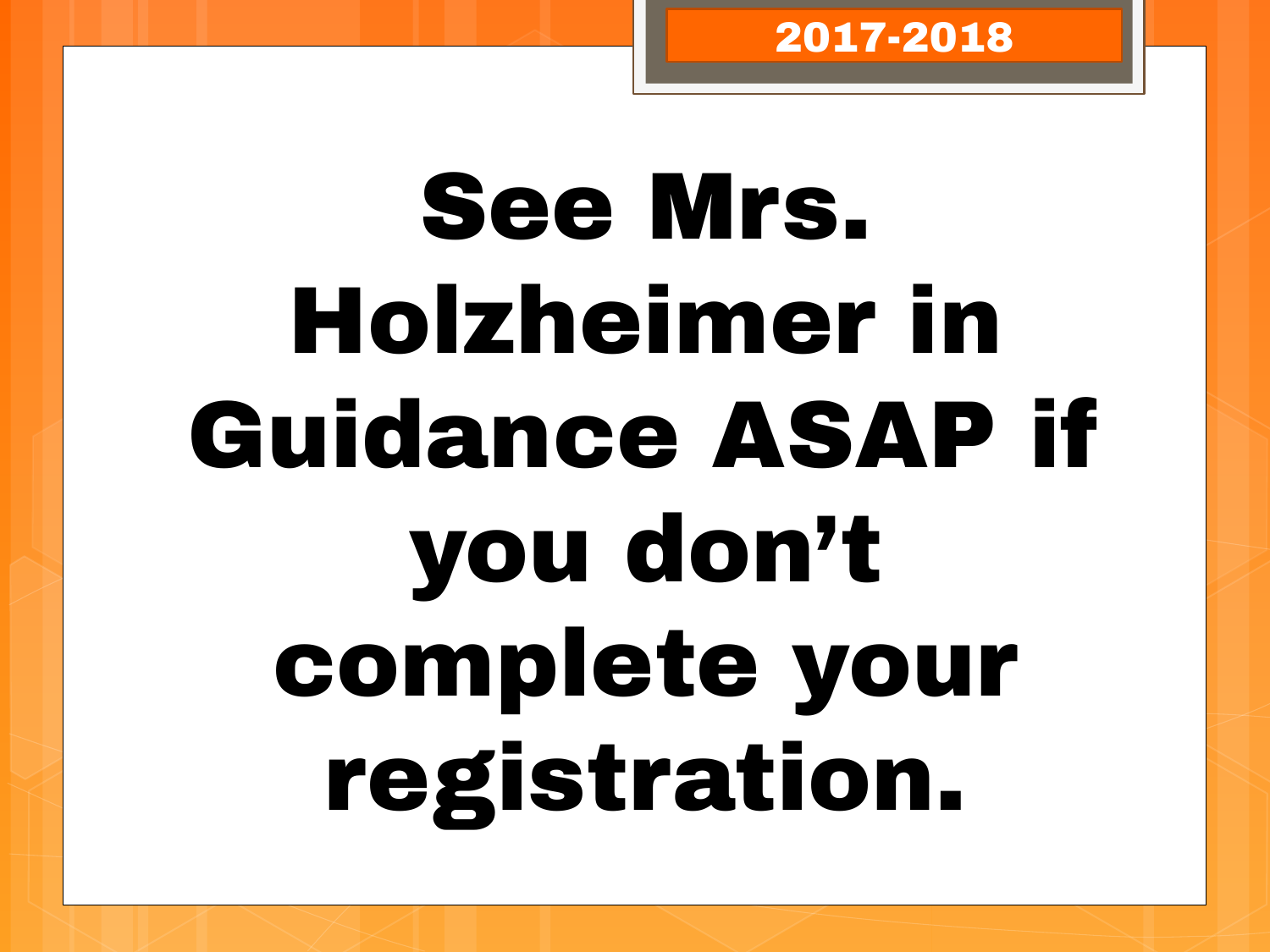

2017-2018
See Mrs. Holzheimer in Guidance ASAP if you don’t complete your registration.